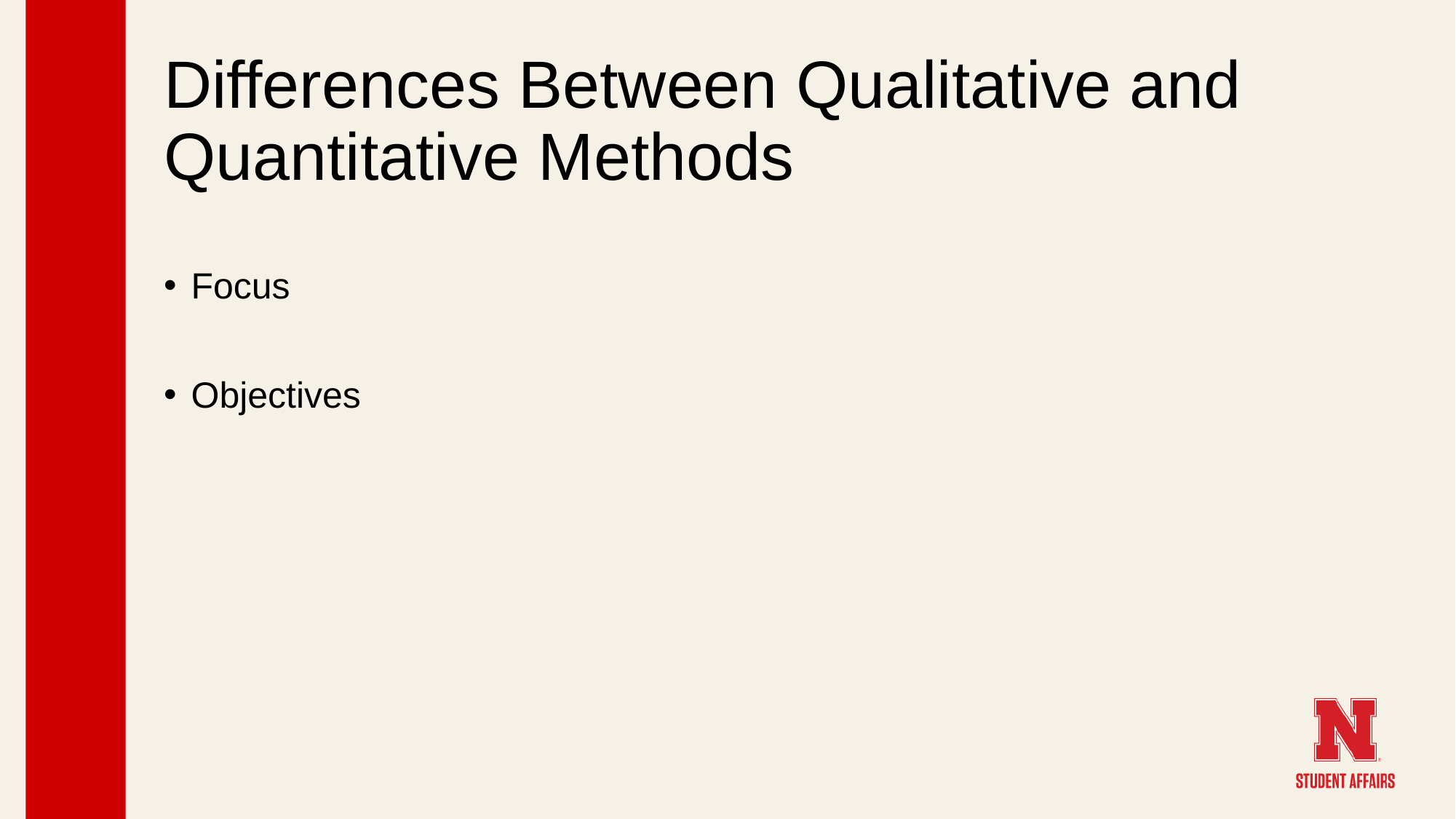

# Differences Between Qualitative and Quantitative Methods
Focus

Objectives